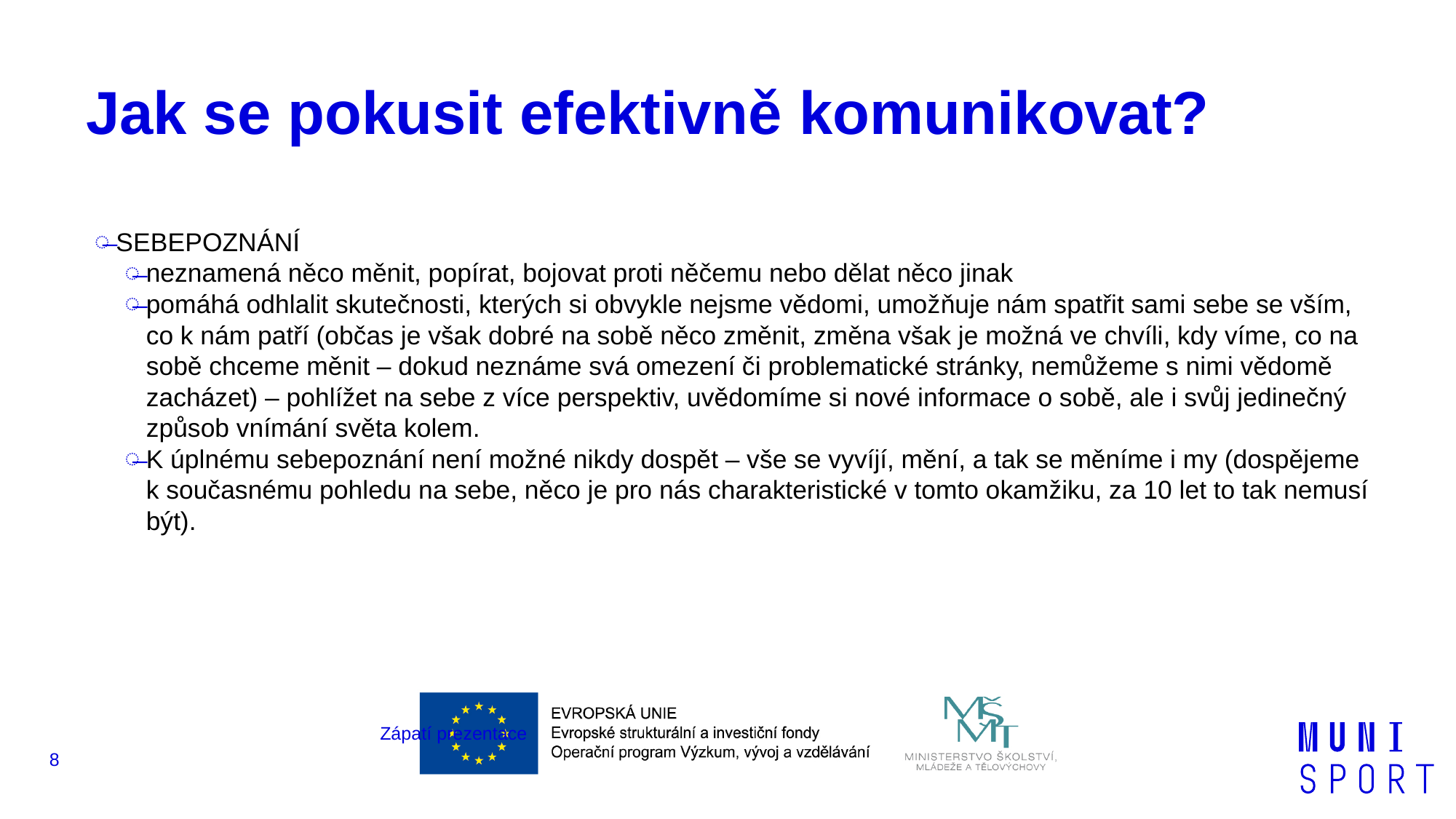

# Jak se pokusit efektivně komunikovat?
SEBEPOZNÁNÍ
neznamená něco měnit, popírat, bojovat proti něčemu nebo dělat něco jinak
pomáhá odhlalit skutečnosti, kterých si obvykle nejsme vědomi, umožňuje nám spatřit sami sebe se vším, co k nám patří (občas je však dobré na sobě něco změnit, změna však je možná ve chvíli, kdy víme, co na sobě chceme měnit – dokud neznáme svá omezení či problematické stránky, nemůžeme s nimi vědomě zacházet) – pohlížet na sebe z více perspektiv, uvědomíme si nové informace o sobě, ale i svůj jedinečný způsob vnímání světa kolem.
K úplnému sebepoznání není možné nikdy dospět – vše se vyvíjí, mění, a tak se měníme i my (dospějeme k současnému pohledu na sebe, něco je pro nás charakteristické v tomto okamžiku, za 10 let to tak nemusí být).

Zápatí prezentace
8